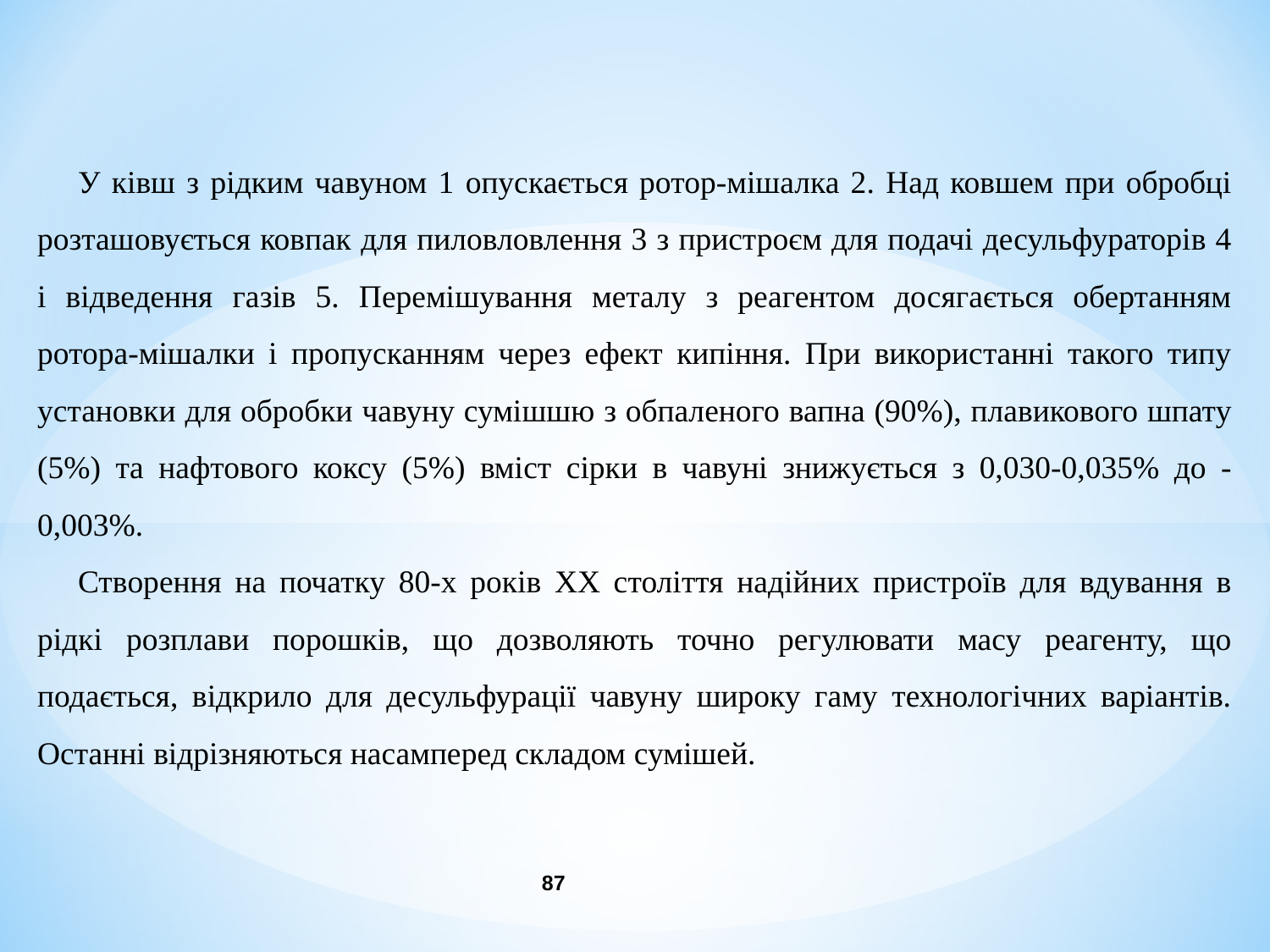

У ківш з рідким чавуном 1 опускається ротор-мішалка 2. Над ковшем при обробці розташовується ковпак для пиловловлення 3 з пристроєм для подачі десульфураторів 4 і відведення газів 5. Перемішування металу з реагентом досягається обертанням ротора-мішалки і пропусканням через ефект кипіння. При використанні такого типу установки для обробки чавуну сумішшю з обпаленого вапна (90%), плавикового шпату (5%) та нафтового коксу (5%) вміст сірки в чавуні знижується з 0,030-0,035% до -0,003%.
Створення на початку 80-х років XX століття надійних пристроїв для вдування в рідкі розплави порошків, що дозволяють точно регулювати масу реагенту, що подається, відкрило для десульфурації чавуну широку гаму технологічних варіантів. Останні відрізняються насамперед складом сумішей.
87